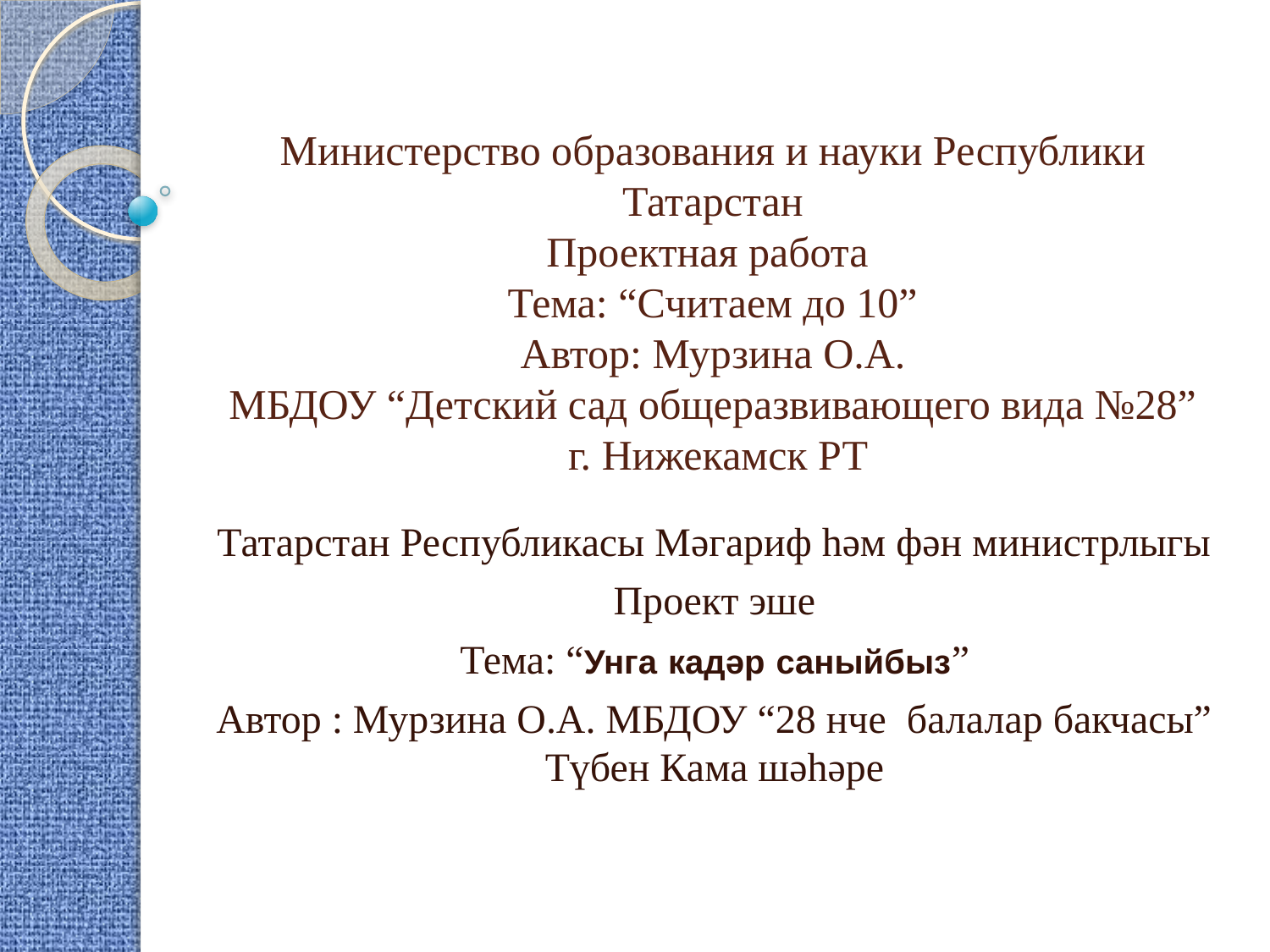

# Министерство образования и науки Республики Татарстан Проектная работа Тема: “Считаем до 10” Автор: Мурзина О.А. МБДОУ “Детский сад общеразвивающего вида №28” г. Нижекамск РТ
Татарстан Республикасы Мәгариф һәм фән министрлыгы
Проект эше
Тема: “Унга кадәр саныйбыз”
Автор : Мурзина О.А. МБДОУ “28 нче  балалар бакчасы” Түбен Кама шәһәре